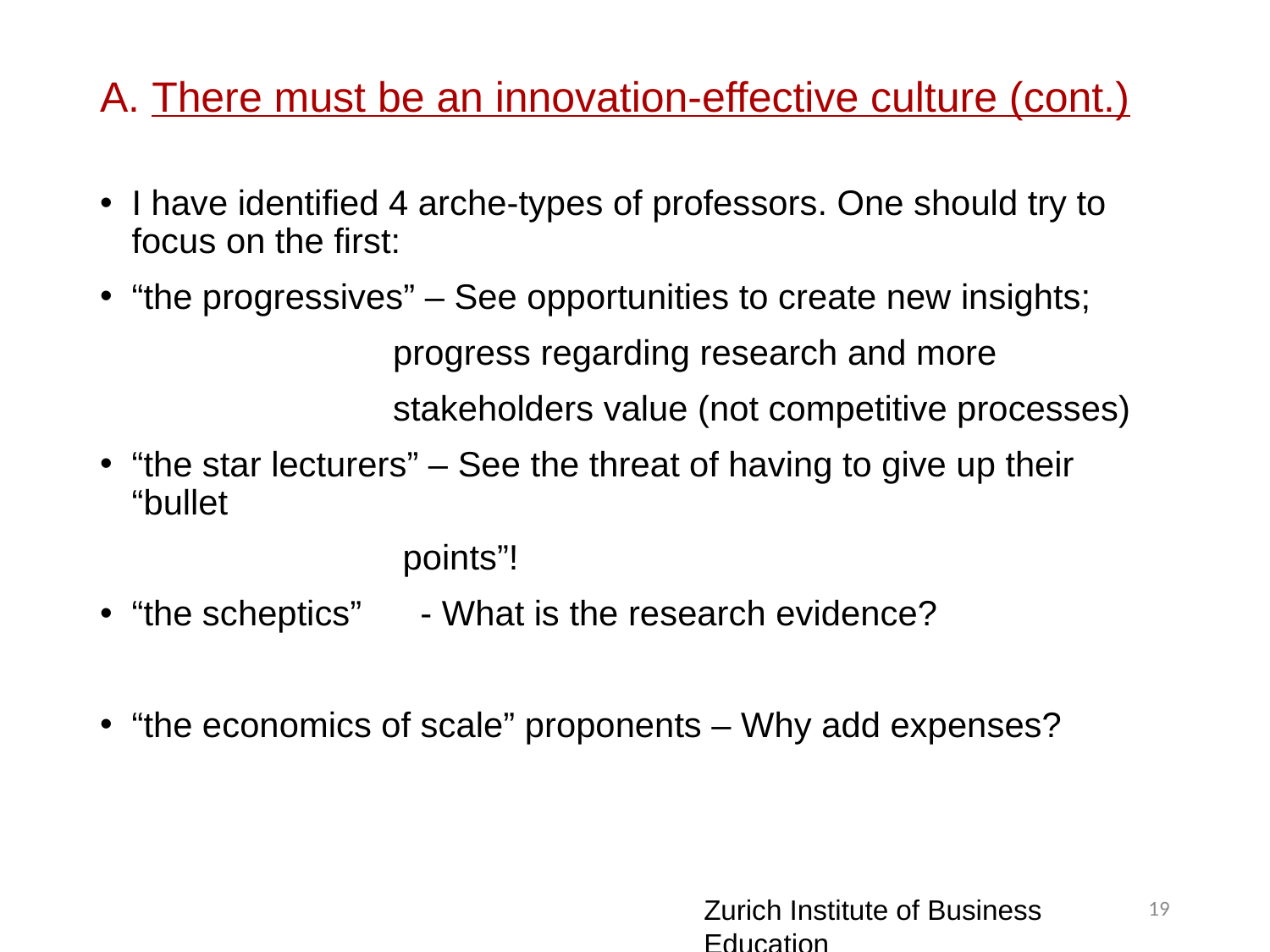

# A. There must be an innovation-effective culture (cont.)
I have identified 4 arche-types of professors. One should try to focus on the first:
“the progressives” – See opportunities to create new insights;
		    progress regarding research and more
		    stakeholders value (not competitive processes)
“the star lecturers” – See the threat of having to give up their “bullet
    		     points”!
“the scheptics”      - What is the research evidence?

“the economics of scale” proponents – Why add expenses?

19